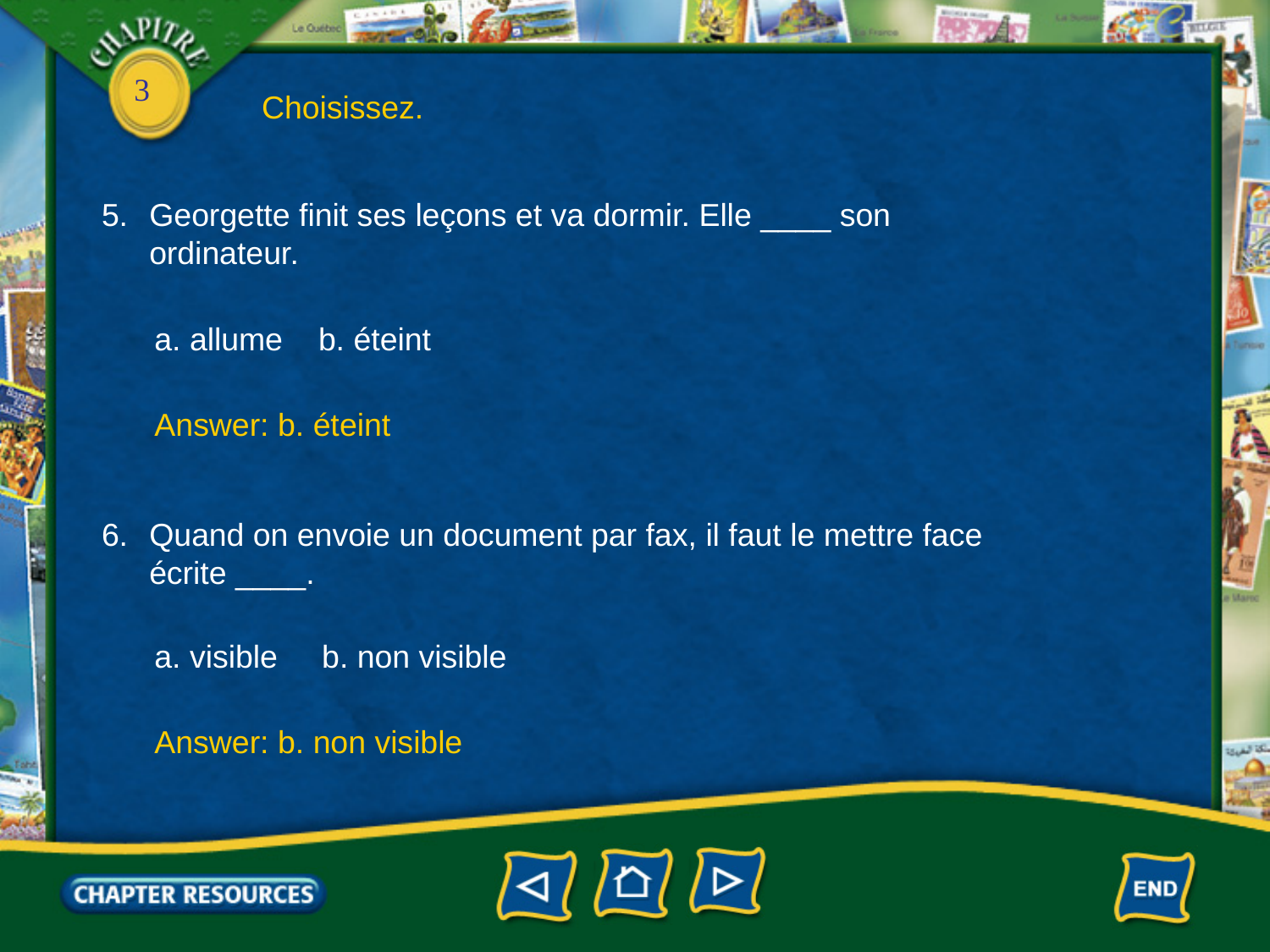

Choisissez.
5.	Georgette finit ses leçons et va dormir. Elle ____ son ordinateur.
a. allume    b. éteint
Answer: b. éteint
6.	Quand on envoie un document par fax, il faut le mettre face écrite ____.
a. visible     b. non visible
Answer: b. non visible